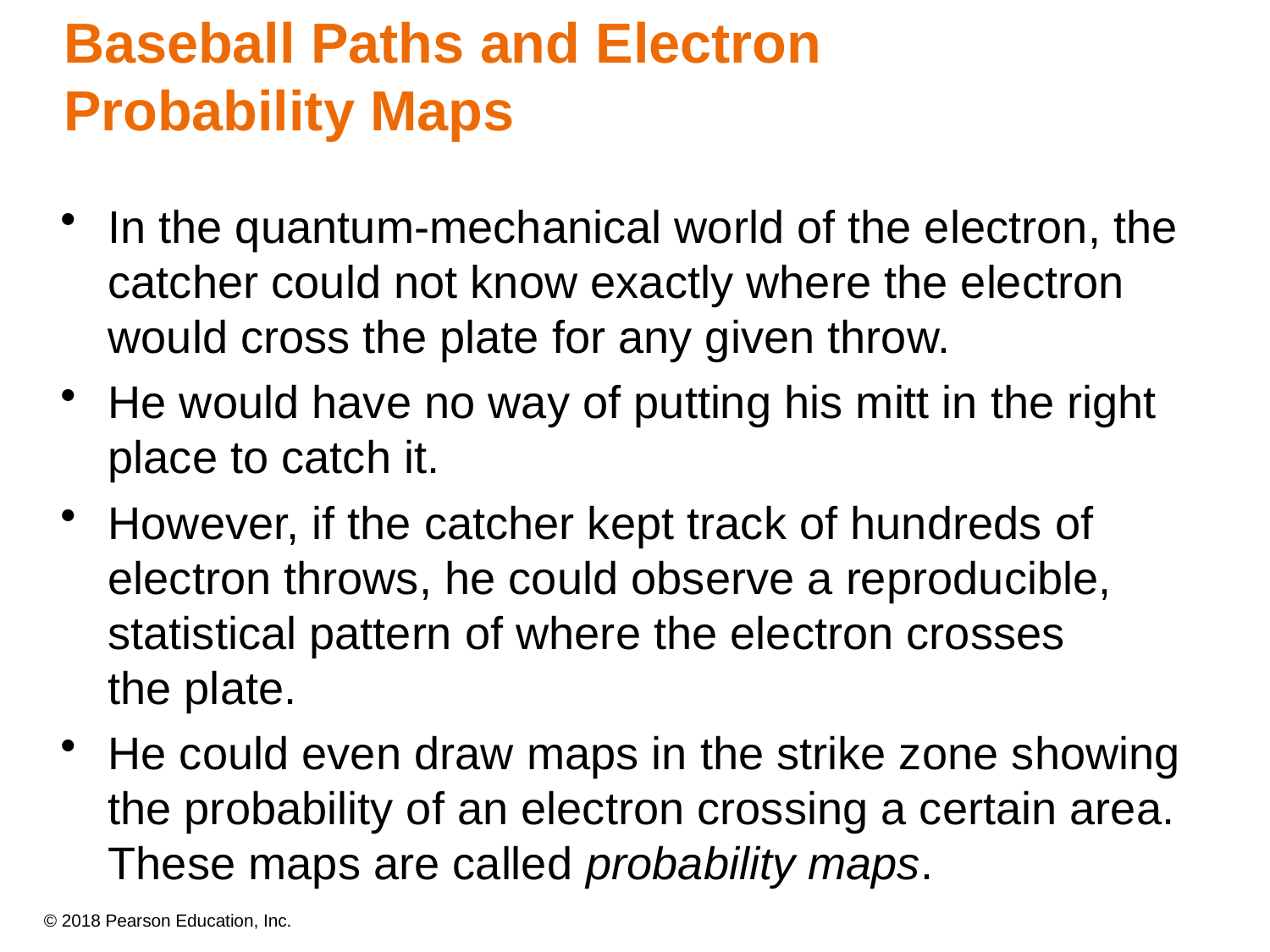

# Baseball Paths and Electron Probability Maps
In the quantum-mechanical world of the electron, the catcher could not know exactly where the electron would cross the plate for any given throw.
He would have no way of putting his mitt in the right place to catch it.
However, if the catcher kept track of hundreds of electron throws, he could observe a reproducible, statistical pattern of where the electron crosses
the plate.
He could even draw maps in the strike zone showing the probability of an electron crossing a certain area. These maps are called probability maps.